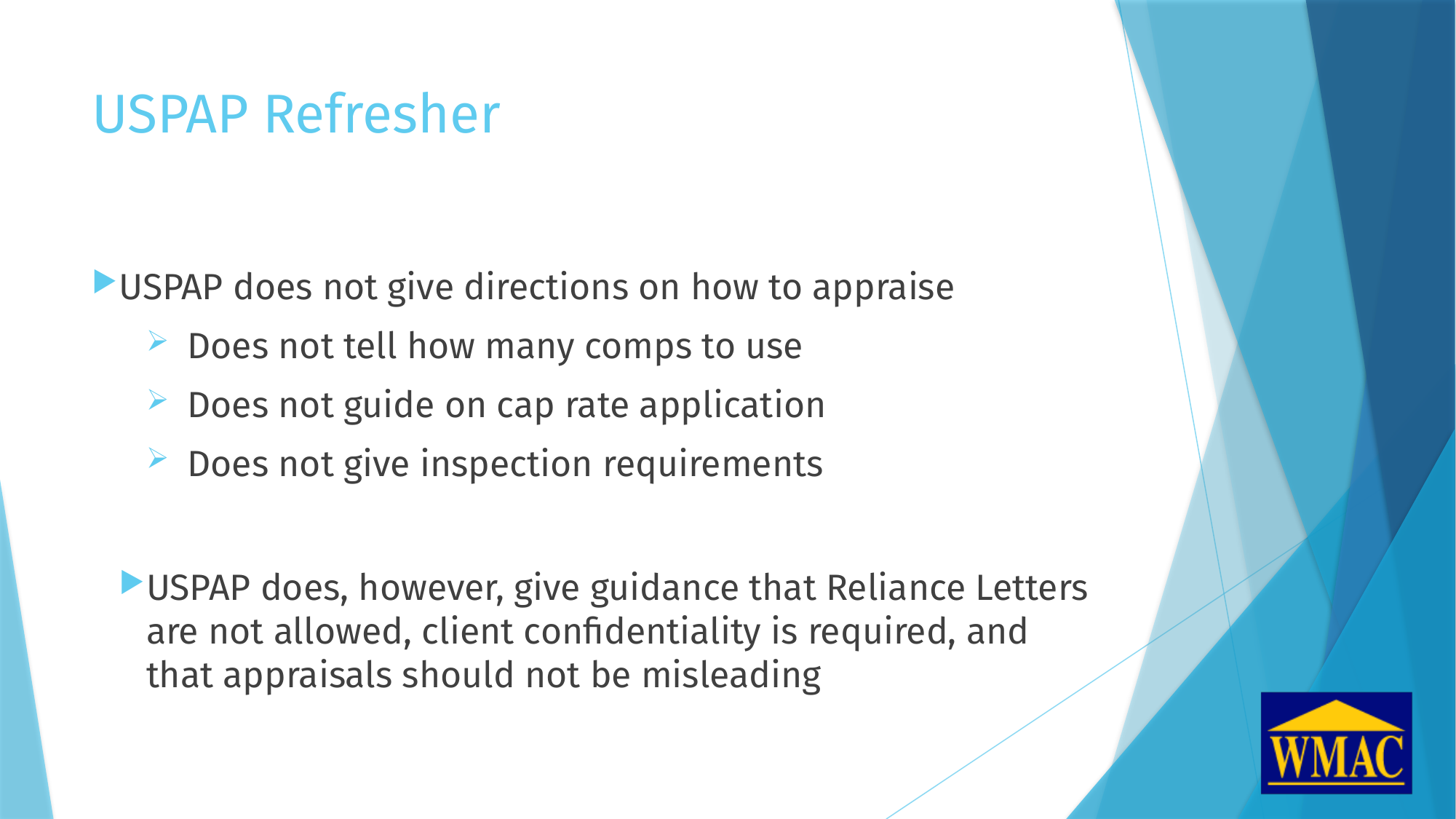

# USPAP Refresher
USPAP does not give directions on how to appraise
Does not tell how many comps to use
Does not guide on cap rate application
Does not give inspection requirements

USPAP does, however, give guidance that Reliance Letters are not allowed, client confidentiality is required, and that appraisals should not be misleading